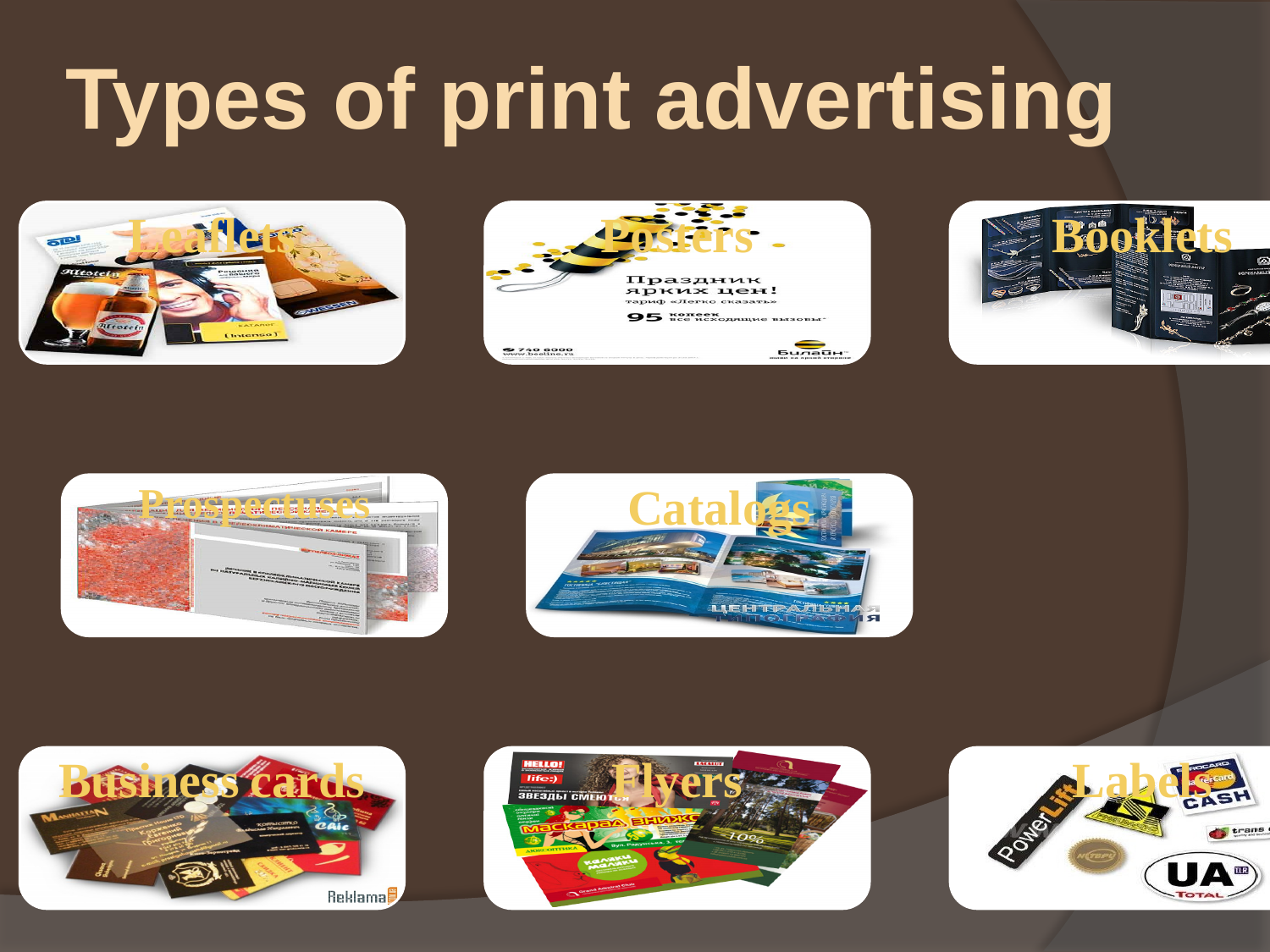

# Types of print advertising
Leaflets
Posters
Booklets
Prospectuses
Catalogs
Business cards
Flyers
Labels